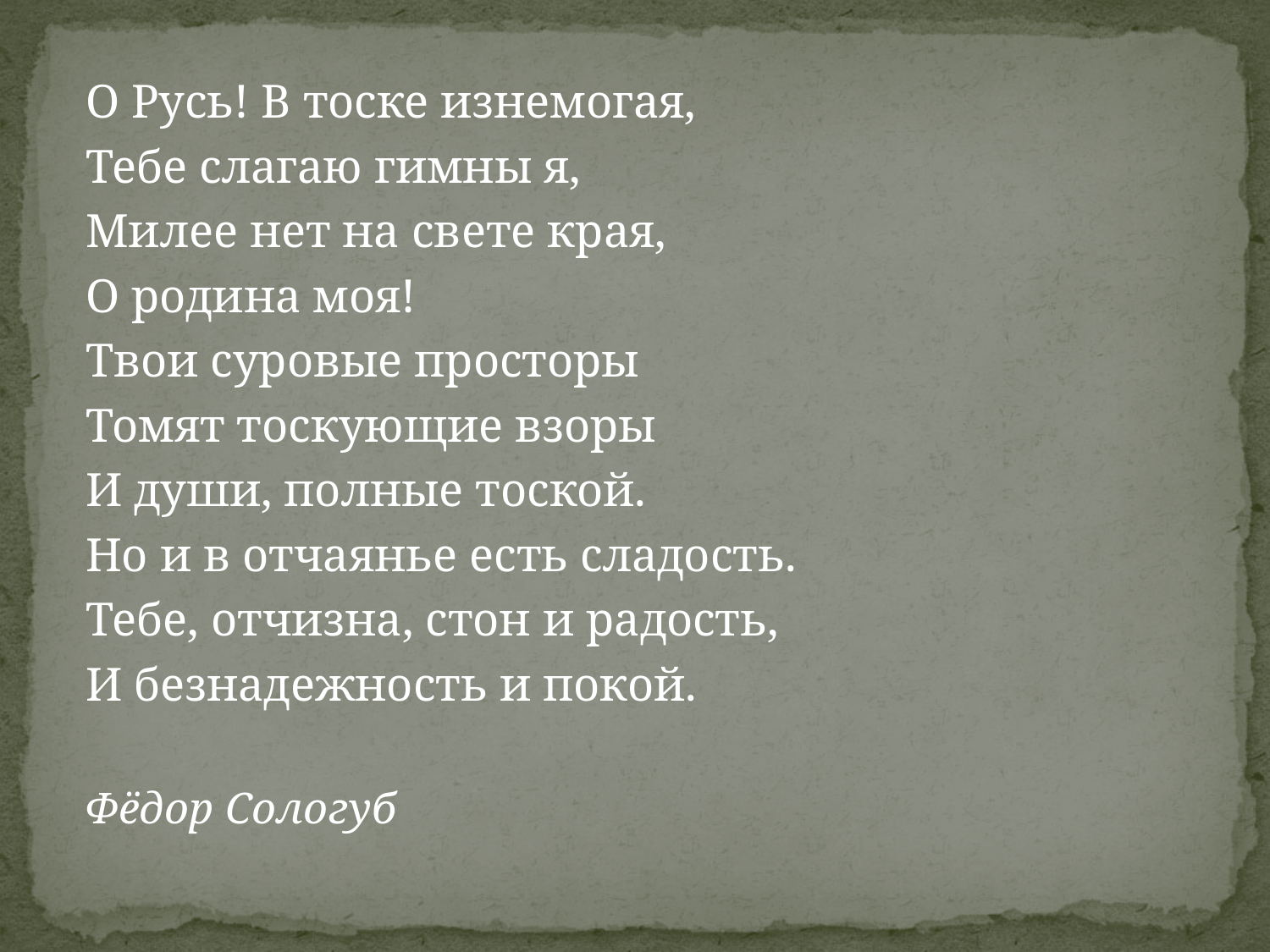

О Русь! В тоске изнемогая,
	Тебе слагаю гимны я,
	Милее нет на свете края,
	О родина моя!
					Твои суровые просторы
					Томят тоскующие взоры
					И души, полные тоской.
					Но и в отчаянье есть сладость.
	Тебе, отчизна, стон и радость,
	И безнадежность и покой.

							Фёдор Сологуб